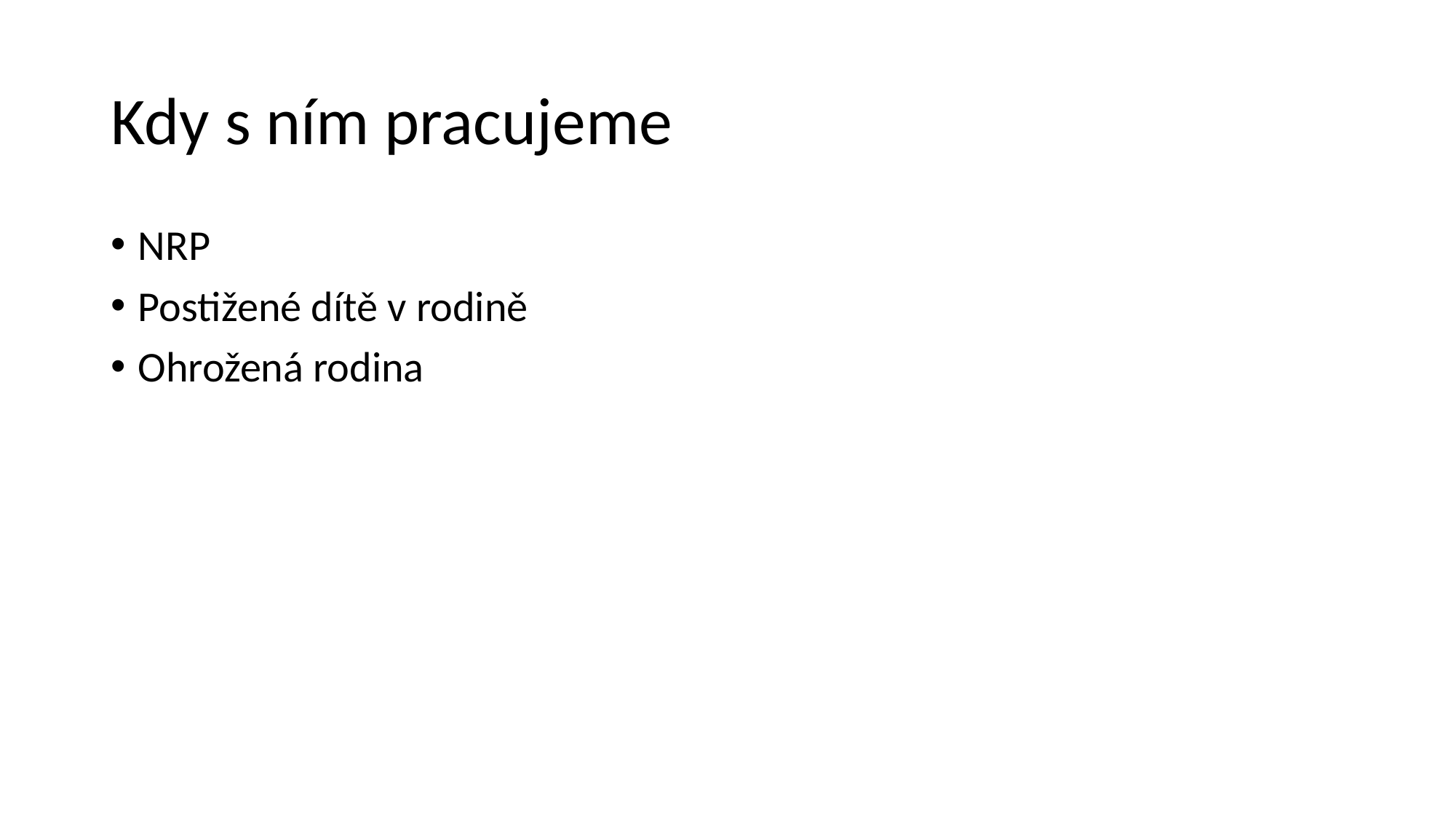

# Kdy s ním pracujeme
NRP
Postižené dítě v rodině
Ohrožená rodina